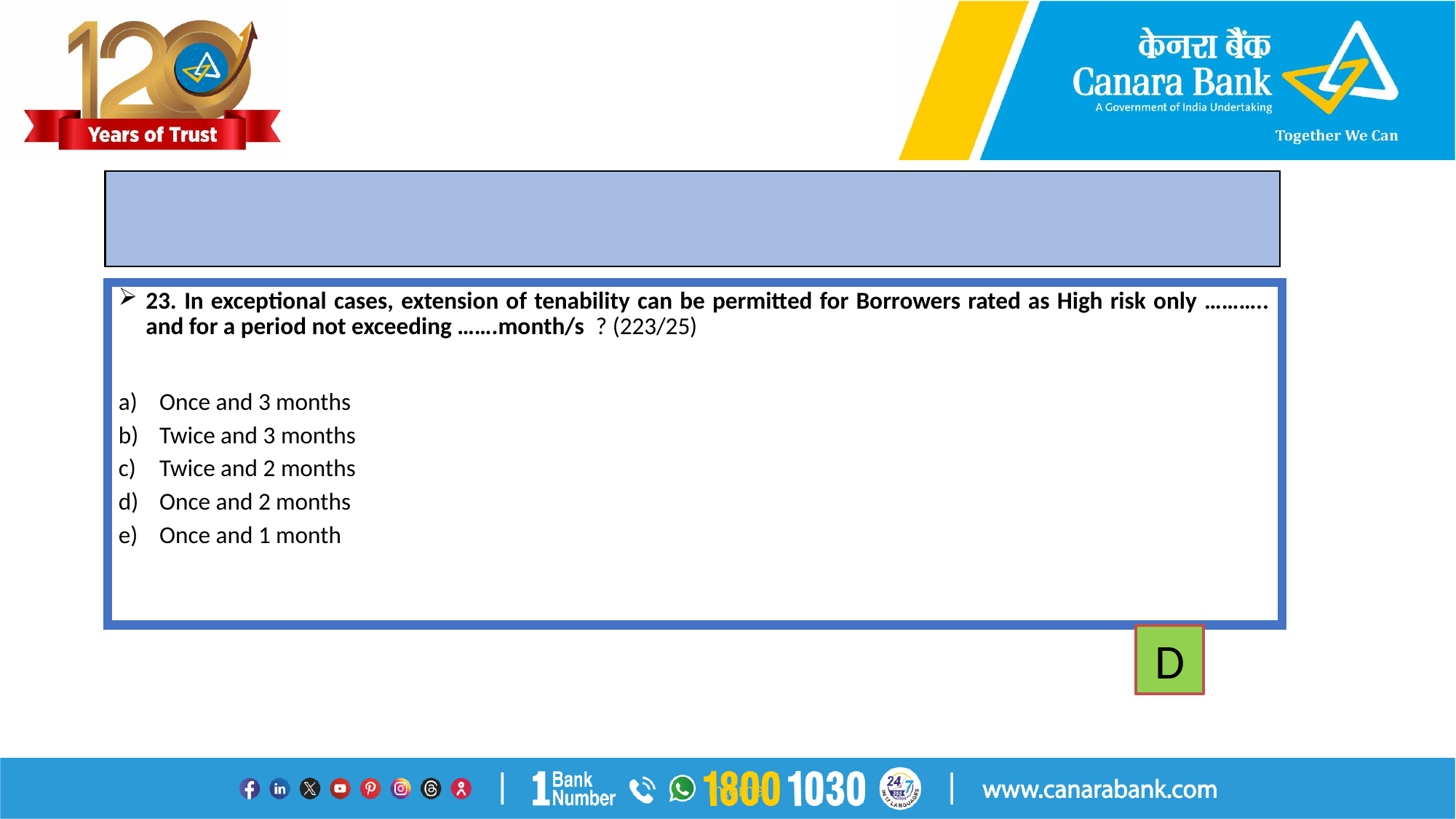

#
23. In exceptional cases, extension of tenability can be permitted for Borrowers rated as High risk only ……….. and for a period not exceeding …….month/s  ? (223/25)

Once and 3 months
Twice and 3 months
Twice and 2 months
Once and 2 months
Once and 1 month

D
Internal